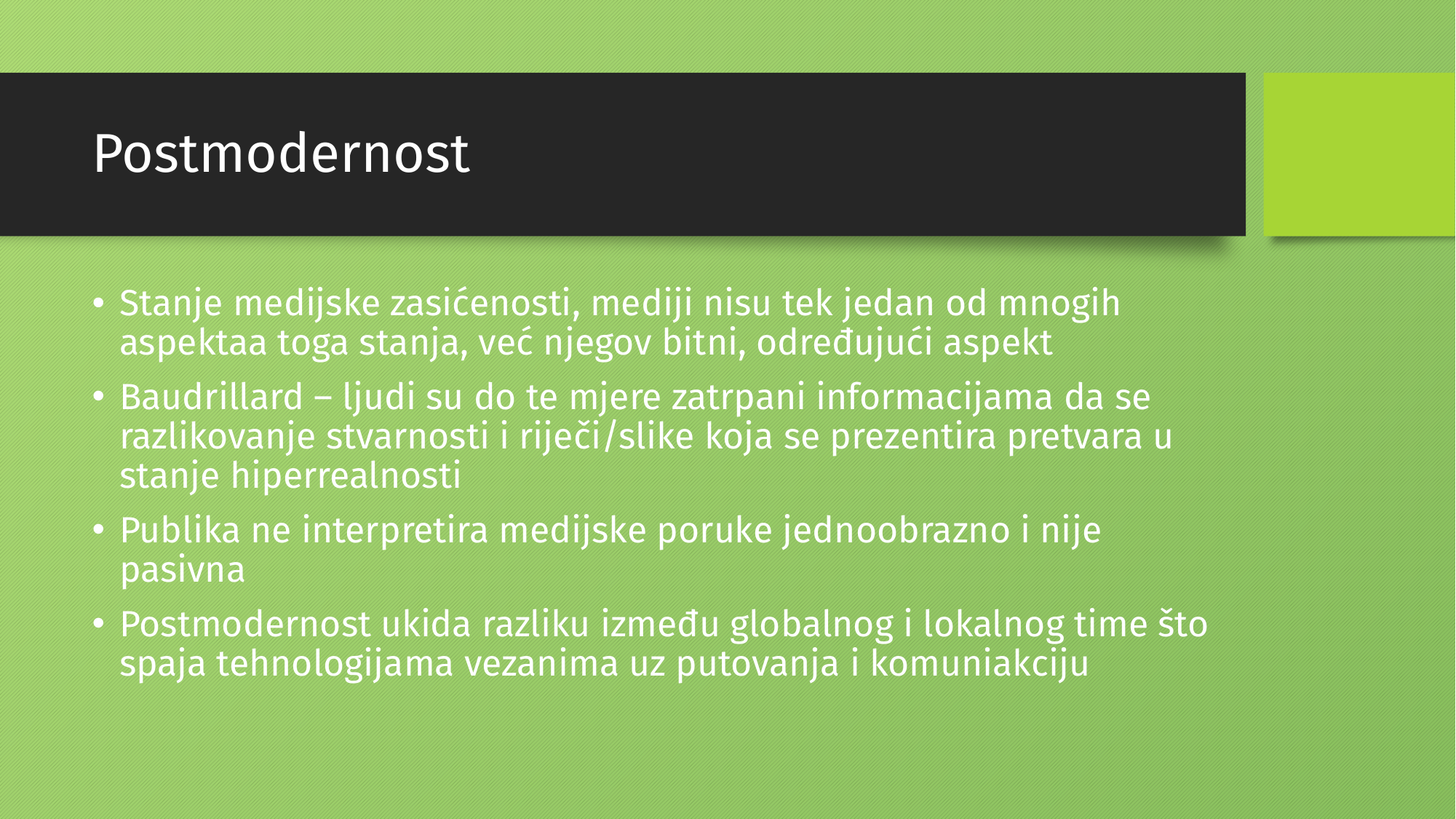

# Postmodernost
Stanje medijske zasićenosti, mediji nisu tek jedan od mnogih aspektaa toga stanja, već njegov bitni, određujući aspekt
Baudrillard – ljudi su do te mjere zatrpani informacijama da se razlikovanje stvarnosti i riječi/slike koja se prezentira pretvara u stanje hiperrealnosti
Publika ne interpretira medijske poruke jednoobrazno i nije pasivna
Postmodernost ukida razliku između globalnog i lokalnog time što spaja tehnologijama vezanima uz putovanja i komuniakciju